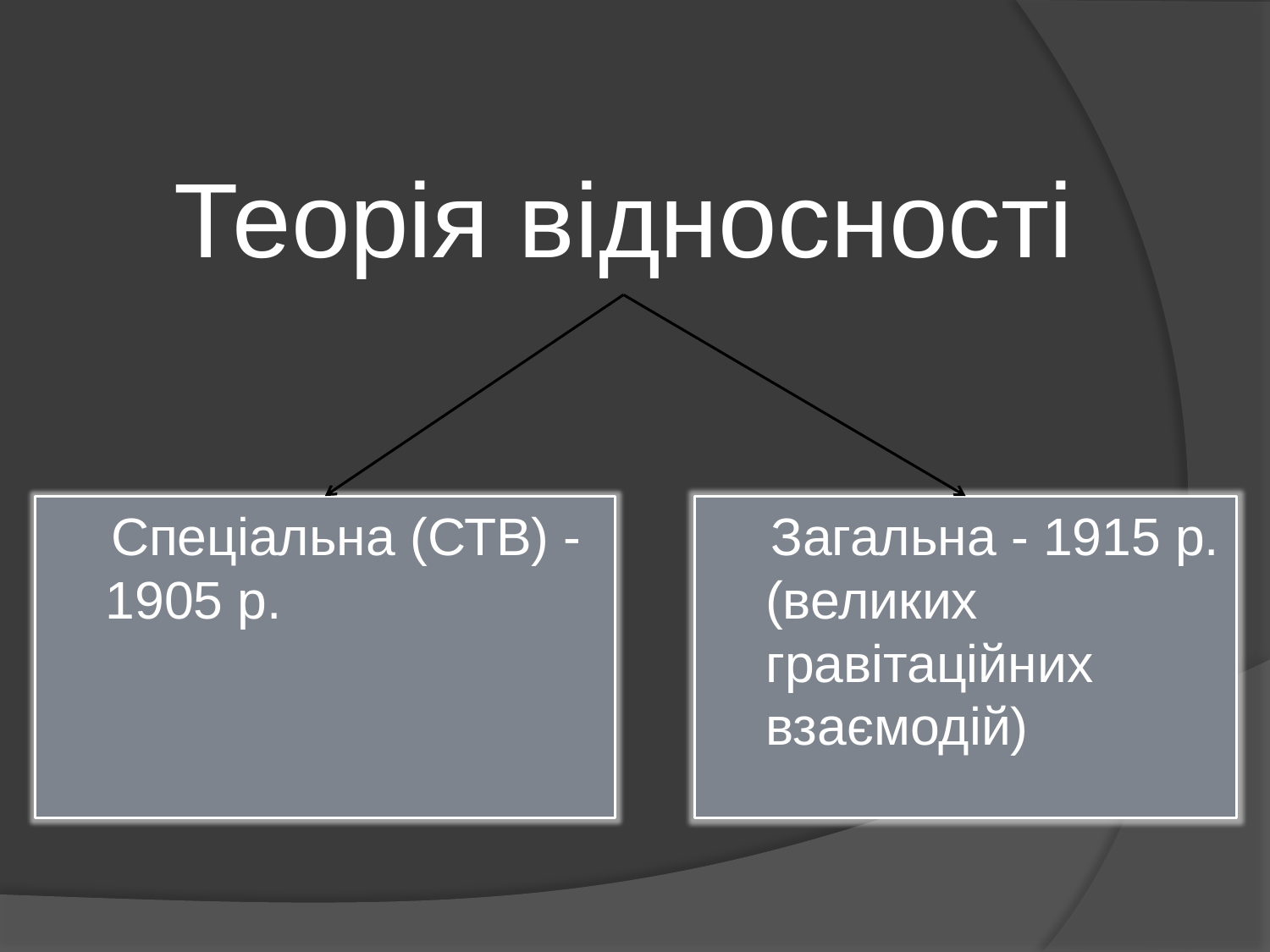

# Теорія відносності
    Спеціальна (СТВ) - 1905 р.
    Загальна - 1915 р. (великих гравітаційних взаємодій)